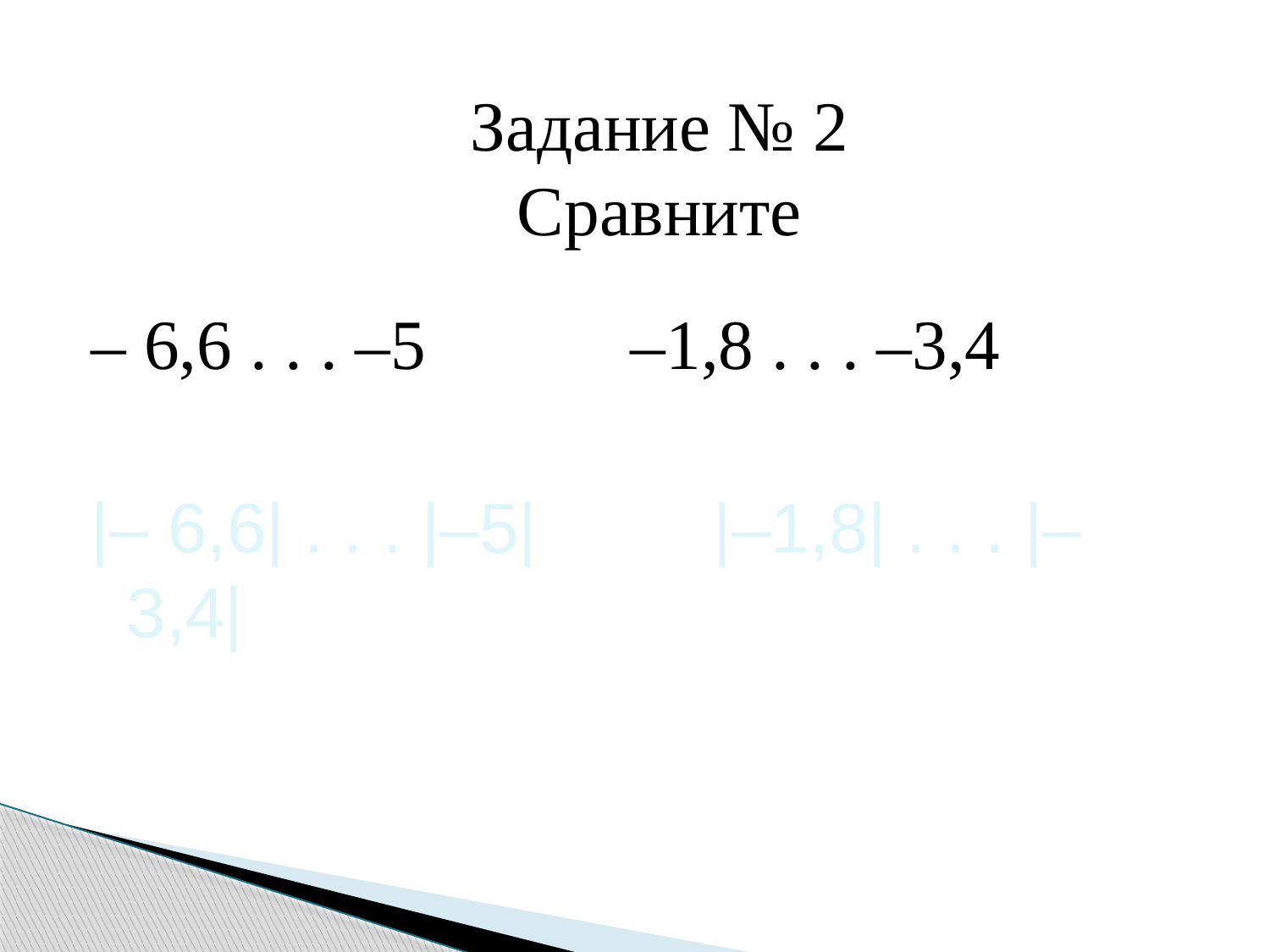

Задание № 2
Сравните

– 6,6 . . . –5	       –1,8 . . . –3,4

|– 6,6| . . . |–5|	    |–1,8| . . . |–3,4|